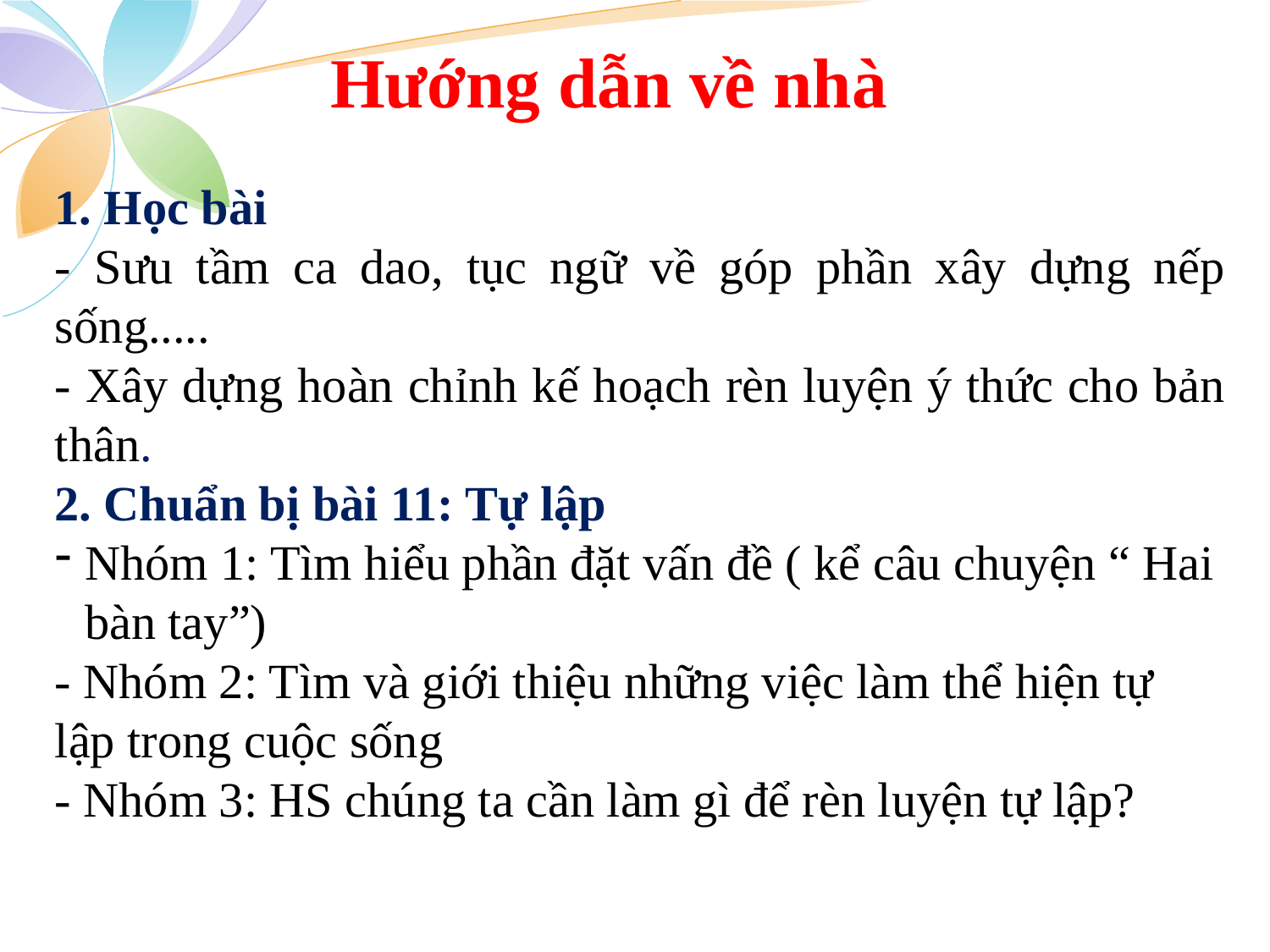

# Hướng dẫn về nhà
1. Học bài
- Sưu tầm ca dao, tục ngữ về góp phần xây dựng nếp sống.....
- Xây dựng hoàn chỉnh kế hoạch rèn luyện ý thức cho bản thân.
2. Chuẩn bị bài 11: Tự lập
Nhóm 1: Tìm hiểu phần đặt vấn đề ( kể câu chuyện “ Hai bàn tay”)
- Nhóm 2: Tìm và giới thiệu những việc làm thể hiện tự lập trong cuộc sống
- Nhóm 3: HS chúng ta cần làm gì để rèn luyện tự lập?